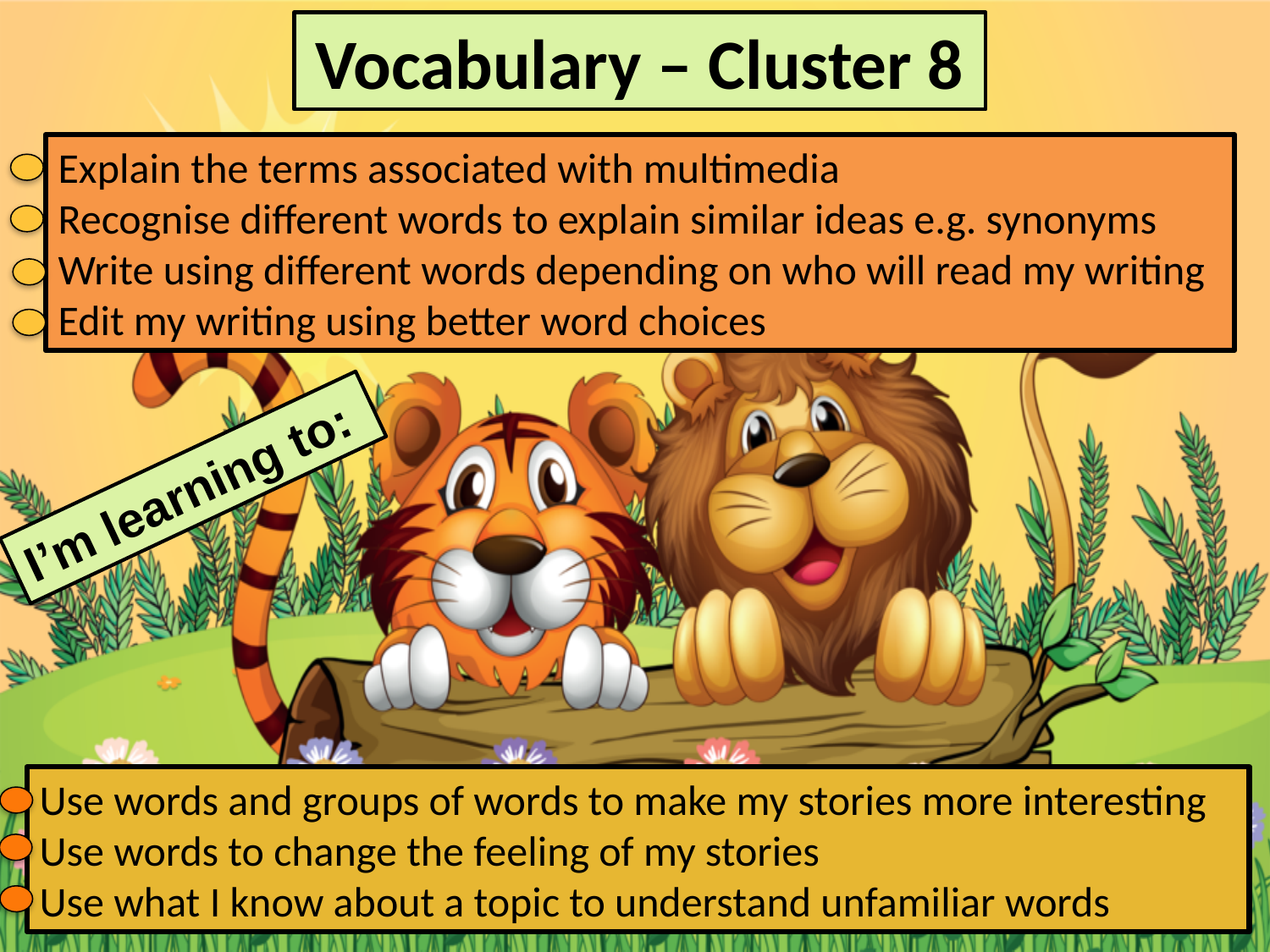

Vocabulary – Cluster 8
Explain the terms associated with multimedia
Recognise different words to explain similar ideas e.g. synonyms
Write using different words depending on who will read my writing
Edit my writing using better word choices

I’m learning to:
Use words and groups of words to make my stories more interesting
Use words to change the feeling of my stories
Use what I know about a topic to understand unfamiliar words